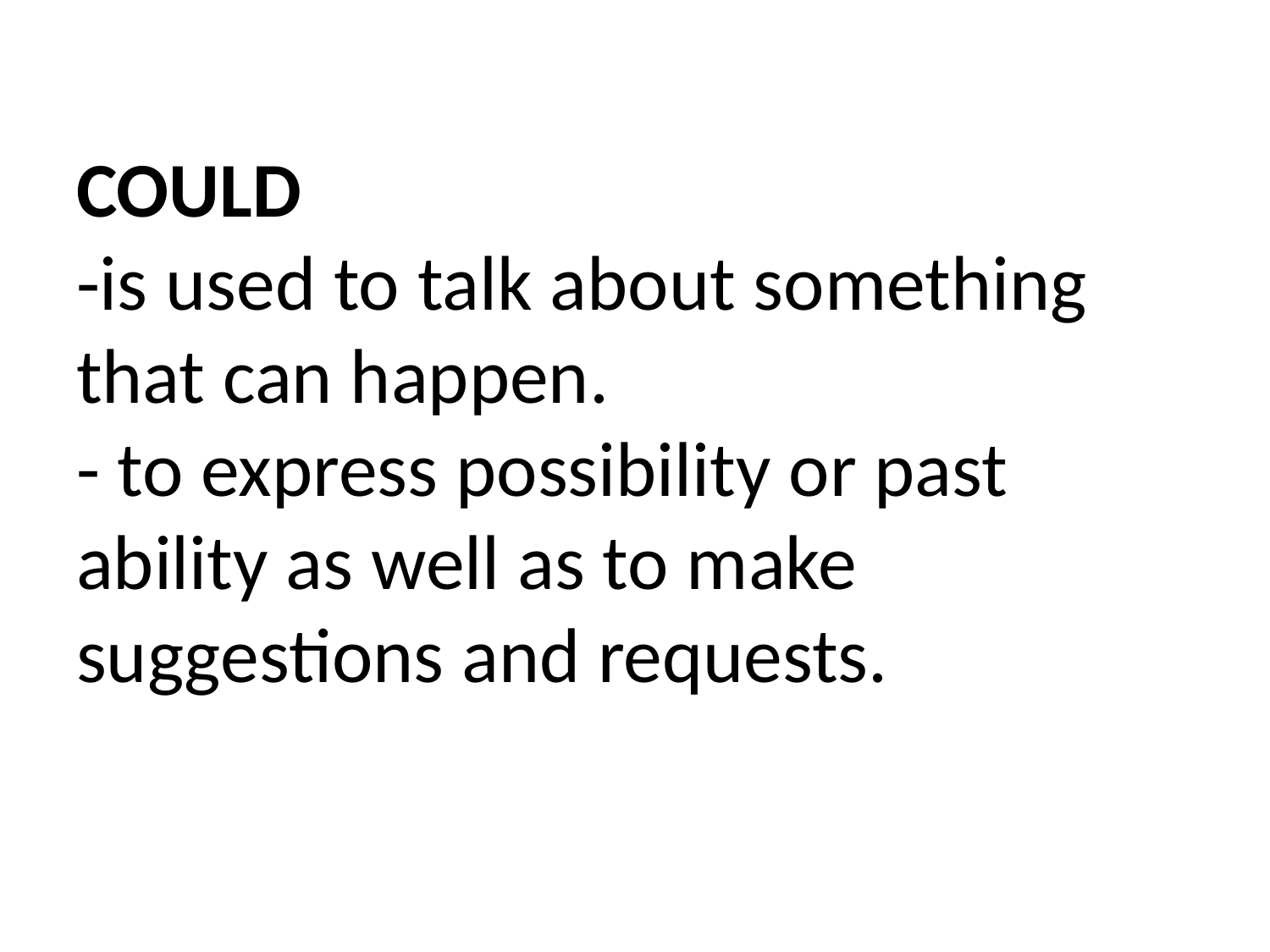

# COULD -is used to talk about something that can happen. - to express possibility or past ability as well as to make suggestions and requests.